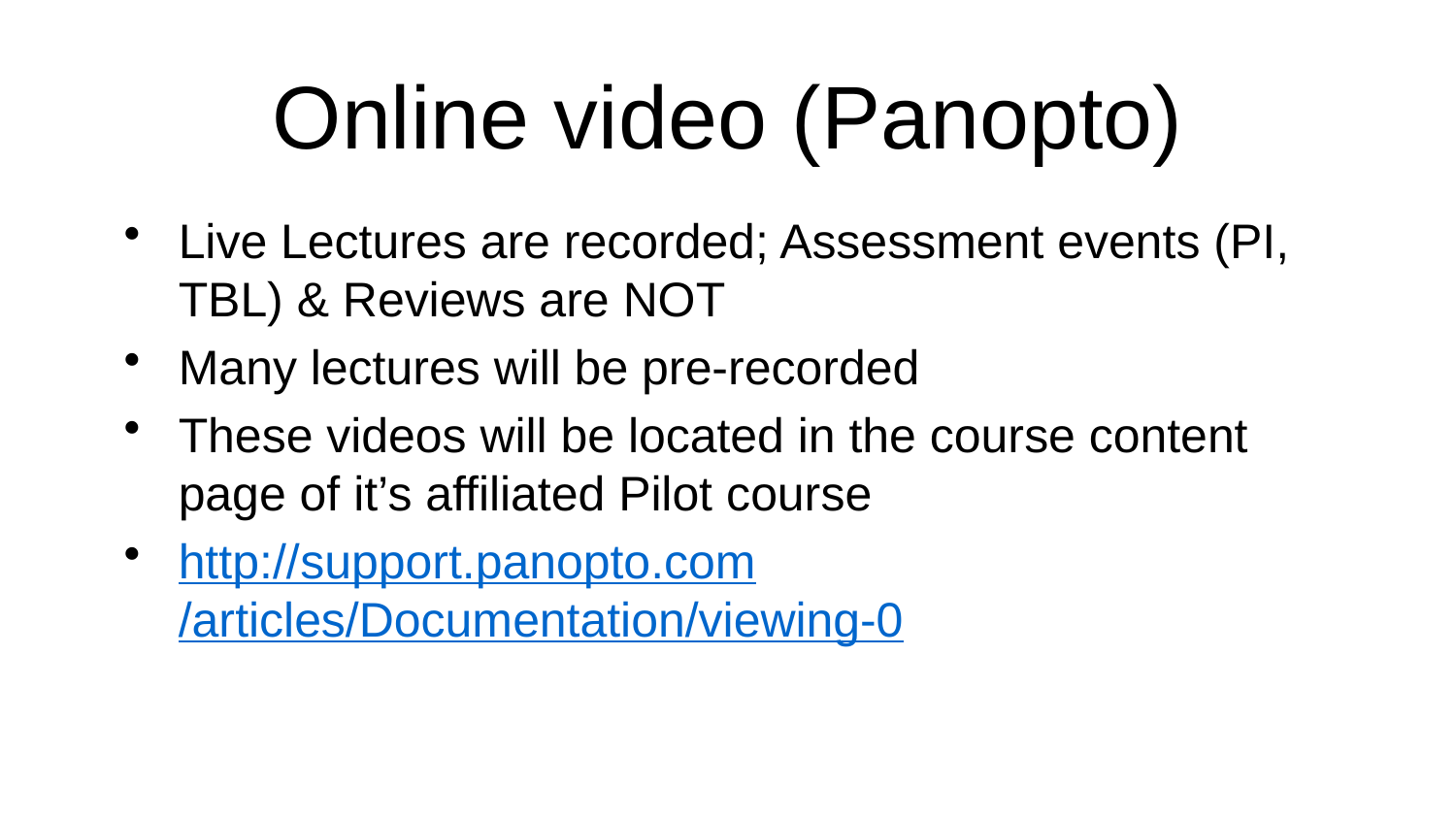

# Online video (Panopto)
Live Lectures are recorded; Assessment events (PI, TBL) & Reviews are NOT
Many lectures will be pre-recorded
These videos will be located in the course content page of it’s affiliated Pilot course
http://support.panopto.com/articles/Documentation/viewing-0